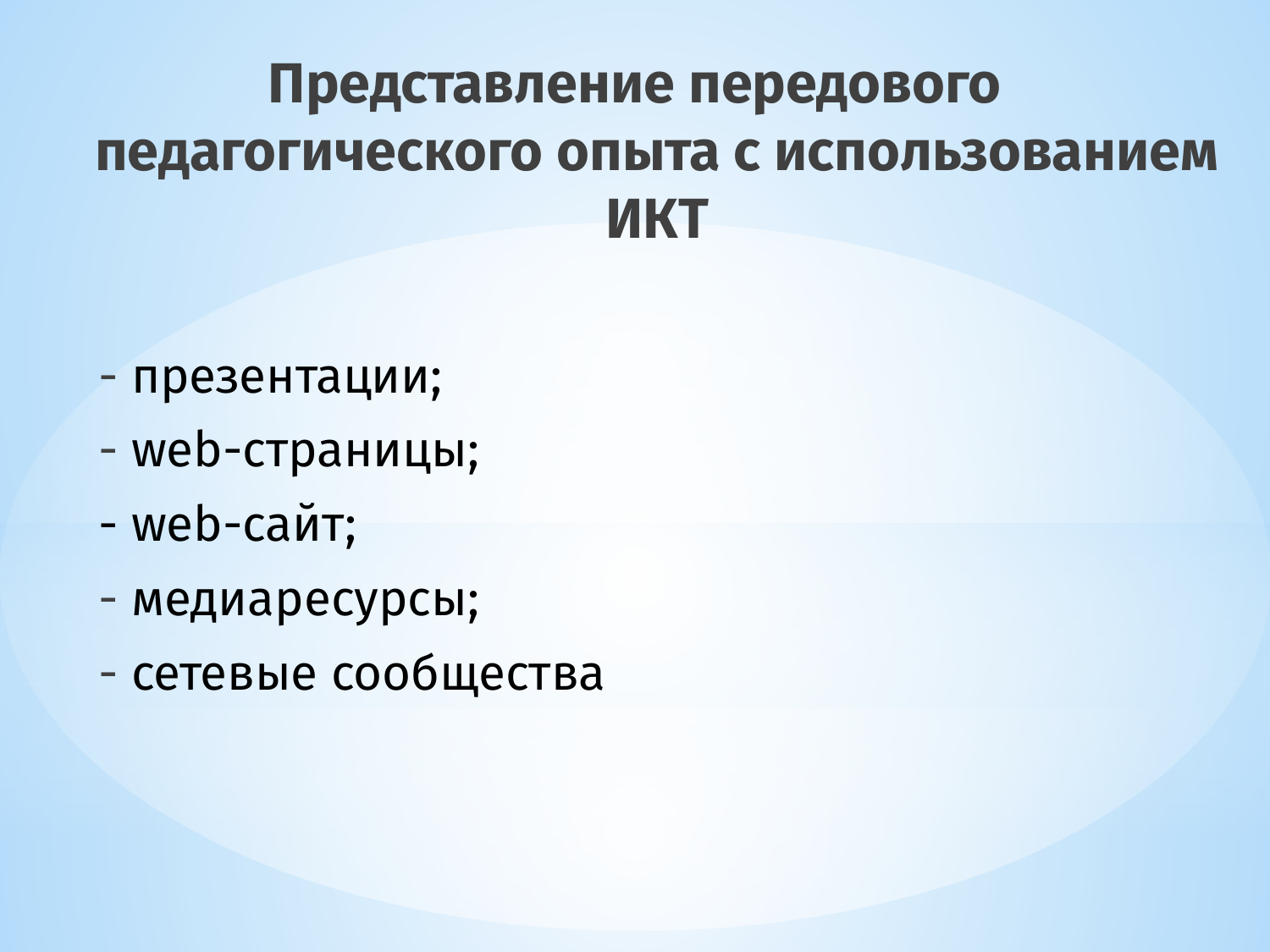

Представление передового педагогического опыта с использованием ИКТ
- презентации;
- web-страницы;
- web-сайт;
- медиаресурсы;
- сетевые сообщества